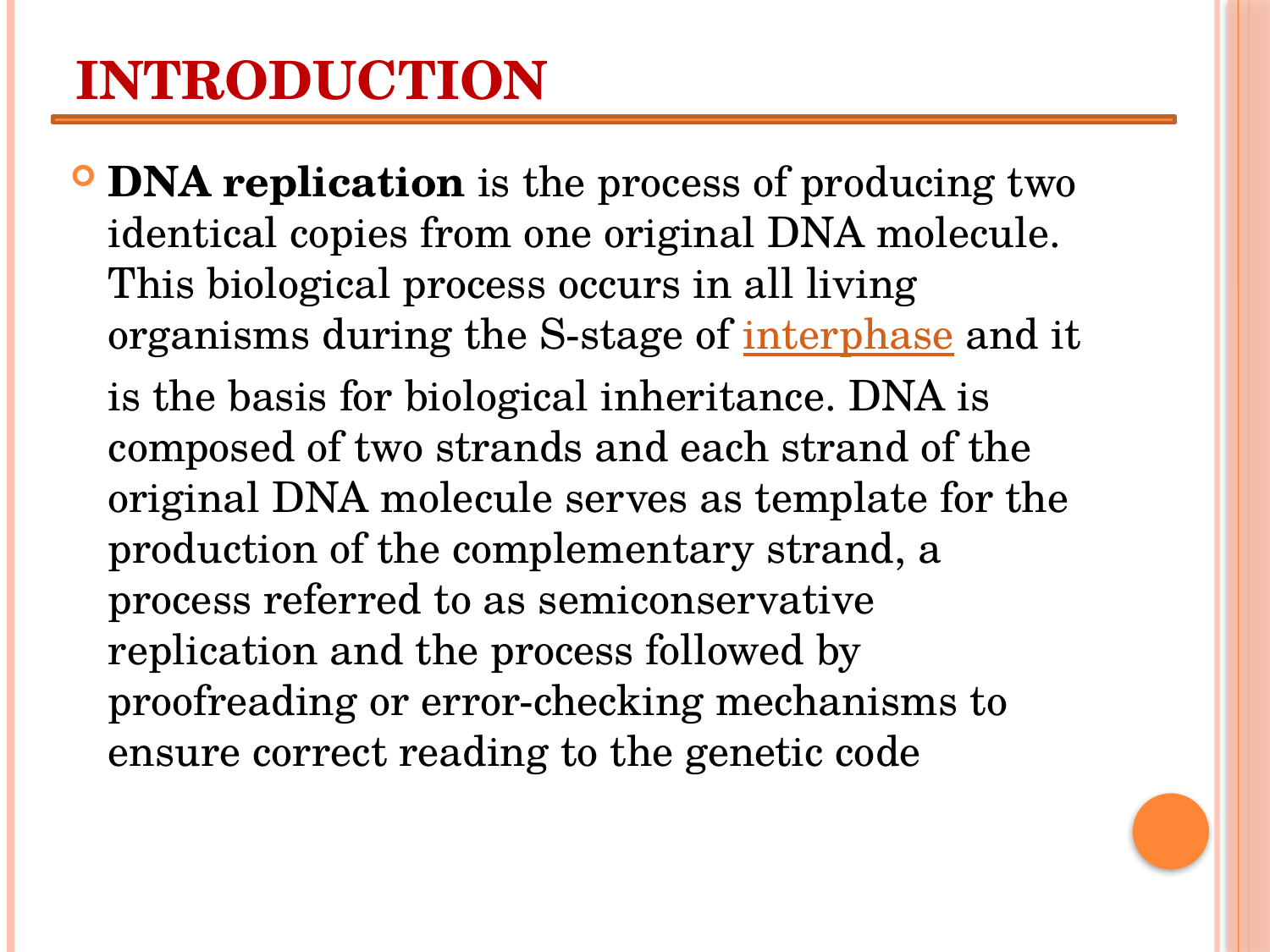

# Introduction

DNA replication is the process of producing two identical copies from one original DNA molecule. This biological process occurs in all living organisms during the S-stage of interphase and it is the basis for biological inheritance. DNA is composed of two strands and each strand of the original DNA molecule serves as template for the production of the complementary strand, a process referred to as semiconservative replication and the process followed by proofreading or error-checking mechanisms to ensure correct reading to the genetic code